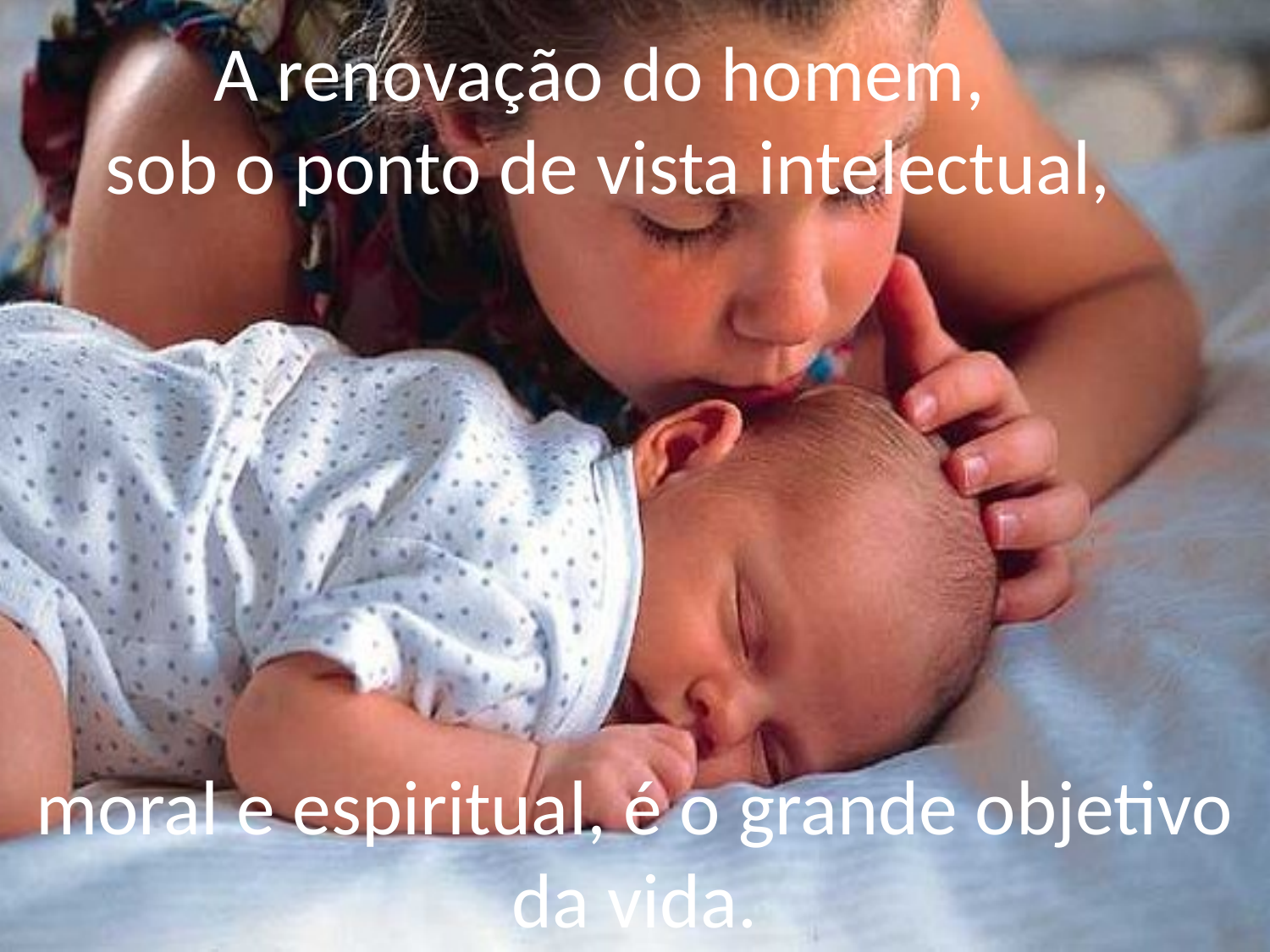

# A renovação do homem, sob o ponto de vista intelectual,
moral e espiritual, é o grande objetivo da vida.